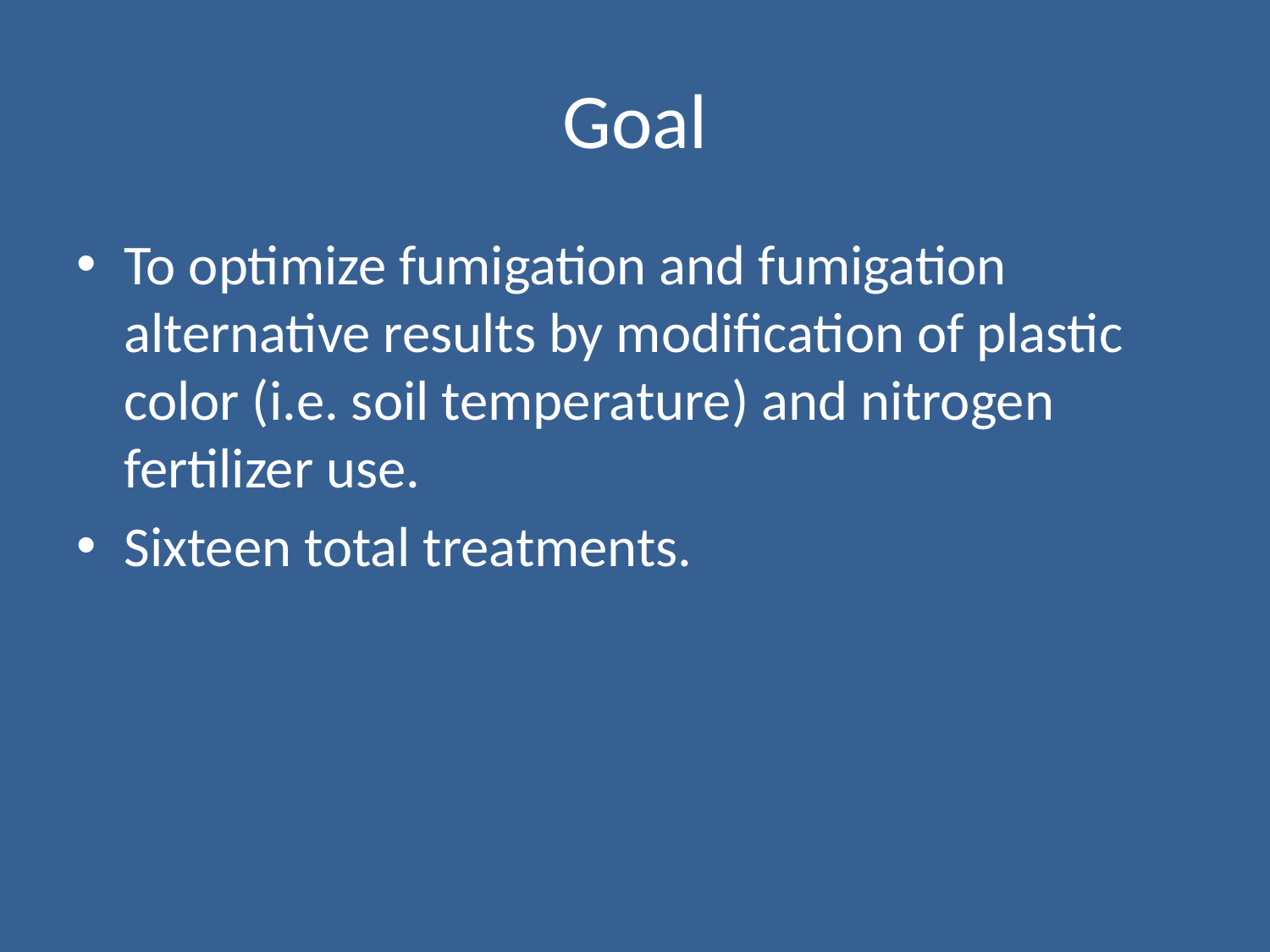

# Goal
To optimize fumigation and fumigation alternative results by modification of plastic color (i.e. soil temperature) and nitrogen fertilizer use.
Sixteen total treatments.